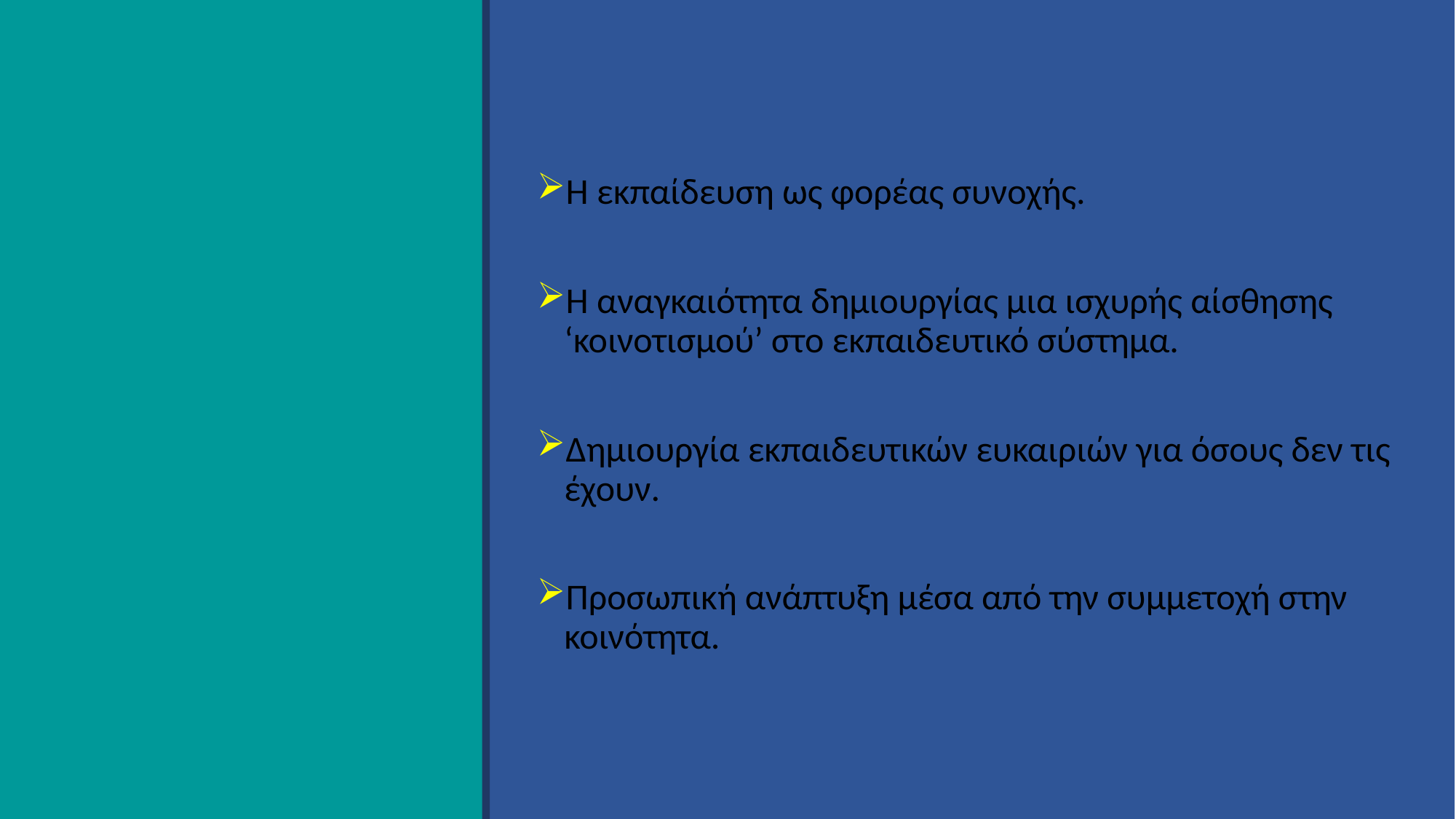

Η εκπαίδευση ως φορέας συνοχής.

Η αναγκαιότητα δημιουργίας μια ισχυρής αίσθησης ‘κοινοτισμού’ στο εκπαιδευτικό σύστημα.

Δημιουργία εκπαιδευτικών ευκαιριών για όσους δεν τις έχουν.

Προσωπική ανάπτυξη μέσα από την συμμετοχή στην κοινότητα.